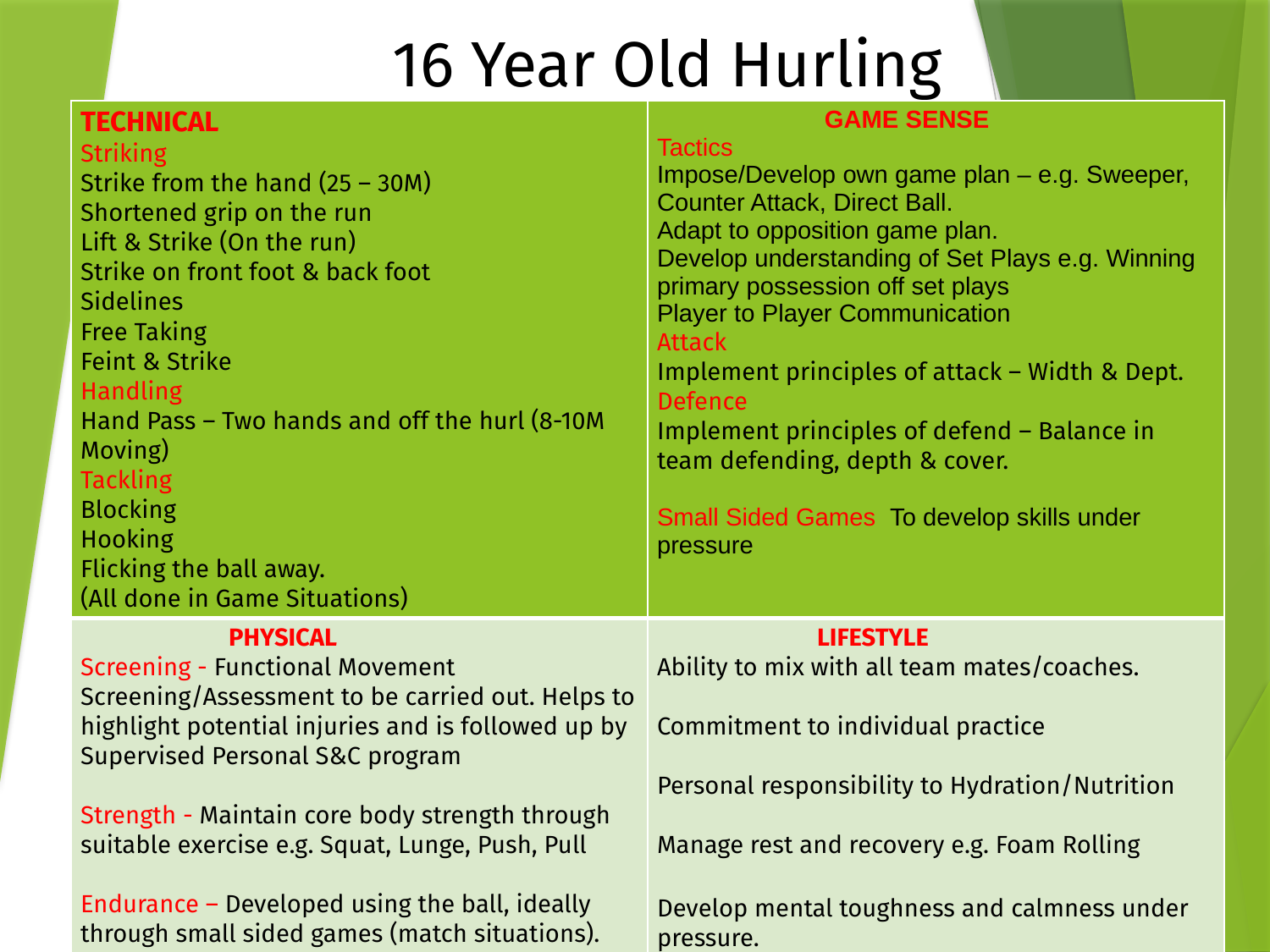

# 16 Year Old Hurling
| TECHNICAL Striking Strike from the hand (25 – 30M) Shortened grip on the run Lift & Strike (On the run) Strike on front foot & back foot Sidelines Free Taking Feint & Strike Handling Hand Pass – Two hands and off the hurl (8-10M Moving) Tackling Blocking Hooking Flicking the ball away. (All done in Game Situations) | GAME SENSE Tactics Impose/Develop own game plan – e.g. Sweeper, Counter Attack, Direct Ball. Adapt to opposition game plan. Develop understanding of Set Plays e.g. Winning primary possession off set plays Player to Player Communication Attack Implement principles of attack – Width & Dept. Defence Implement principles of defend – Balance in team defending, depth & cover. Small Sided Games To develop skills under pressure |
| --- | --- |
| PHYSICAL Screening - Functional Movement Screening/Assessment to be carried out. Helps to highlight potential injuries and is followed up by Supervised Personal S&C program Strength - Maintain core body strength through suitable exercise e.g. Squat, Lunge, Push, Pull Endurance – Developed using the ball, ideally through small sided games (match situations). | LIFESTYLE Ability to mix with all team mates/coaches. Commitment to individual practice Personal responsibility to Hydration/Nutrition Manage rest and recovery e.g. Foam Rolling Develop mental toughness and calmness under pressure. |